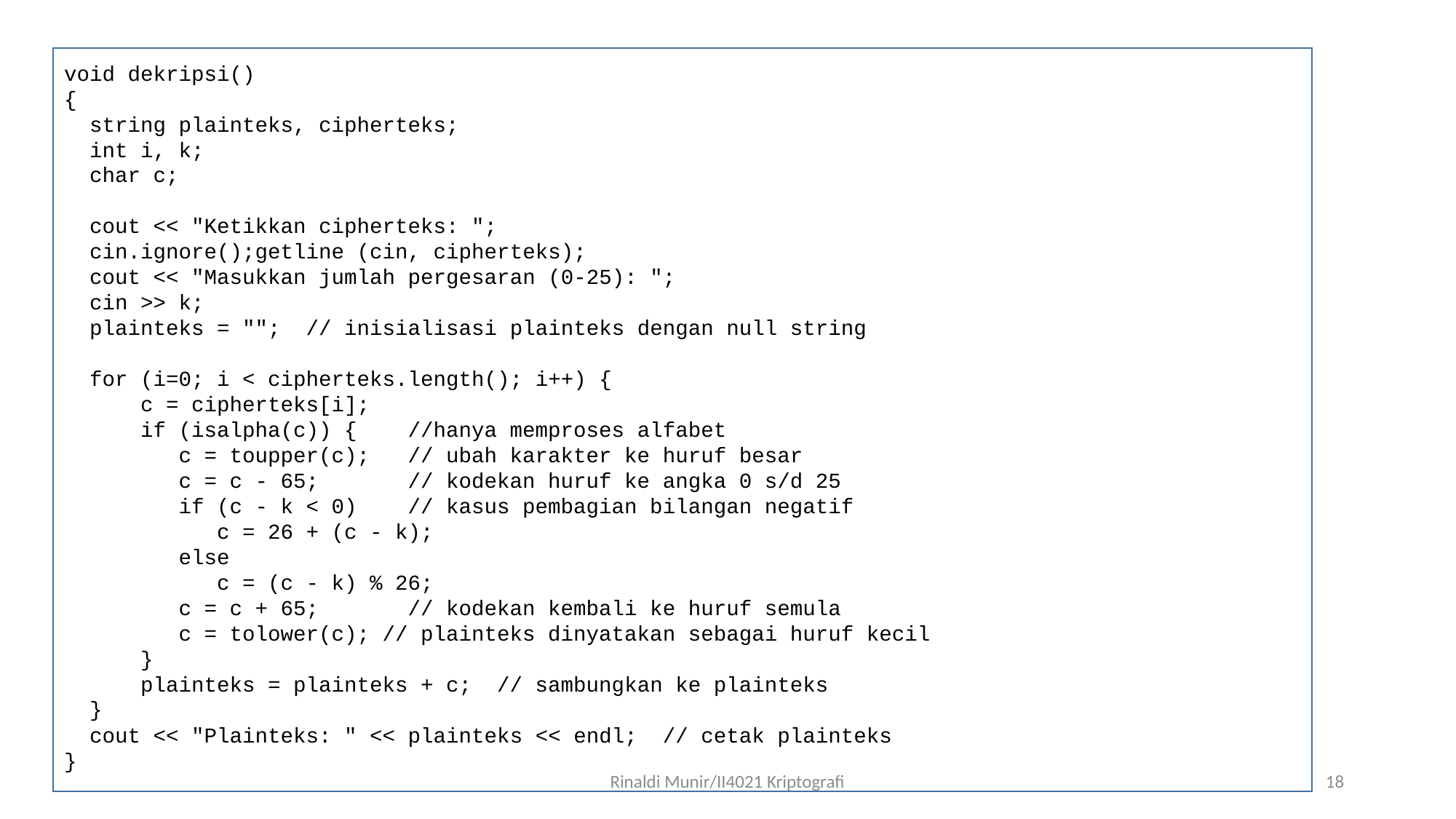

void dekripsi()
{
  string plainteks, cipherteks;
  int i, k;
  char c;

  cout << "Ketikkan cipherteks: ";
  cin.ignore();getline (cin, cipherteks);
  cout << "Masukkan jumlah pergesaran (0-25): ";
  cin >> k;
  plainteks = "";  // inisialisasi plainteks dengan null string

  for (i=0; i < cipherteks.length(); i++) {
      c = cipherteks[i];
      if (isalpha(c)) {    //hanya memproses alfabet
         c = toupper(c);   // ubah karakter ke huruf besar
         c = c - 65;       // kodekan huruf ke angka 0 s/d 25
         if (c - k < 0)    // kasus pembagian bilangan negatif
            c = 26 + (c - k);
         else
            c = (c - k) % 26;
         c = c + 65;       // kodekan kembali ke huruf semula
         c = tolower(c); // plainteks dinyatakan sebagai huruf kecil
      }
      plainteks = plainteks + c;  // sambungkan ke plainteks
  }
  cout << "Plainteks: " << plainteks << endl;  // cetak plainteks
}
Rinaldi Munir/II4021 Kriptografi
18